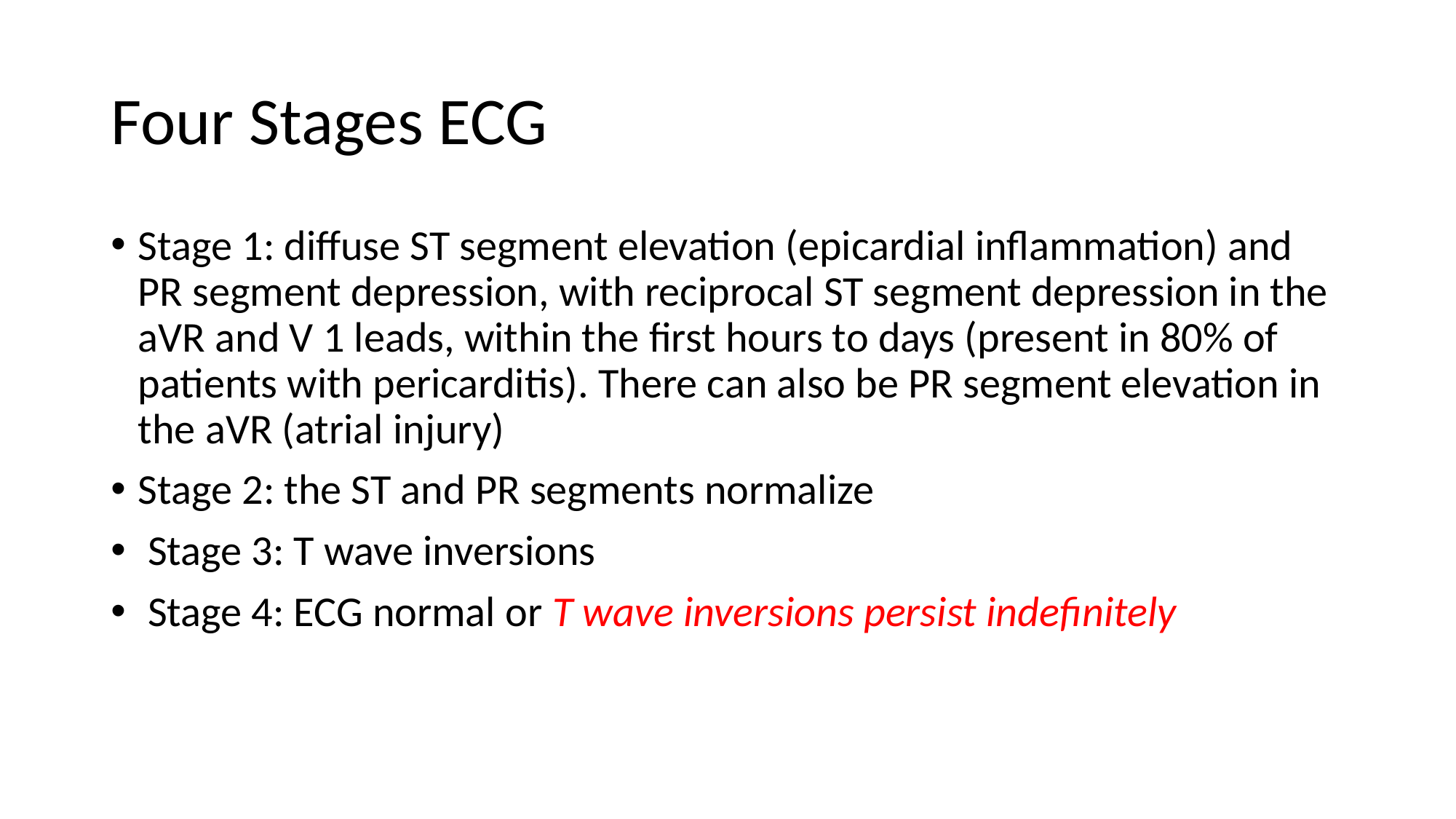

# Four Stages ECG
Stage 1: diffuse ST segment elevation (epicardial inflammation) and PR segment depression, with reciprocal ST segment depression in the aVR and V 1 leads, within the first hours to days (present in 80% of patients with pericarditis). There can also be PR segment elevation in the aVR (atrial injury)
Stage 2: the ST and PR segments normalize
 Stage 3: T wave inversions
 Stage 4: ECG normal or T wave inversions persist indefinitely